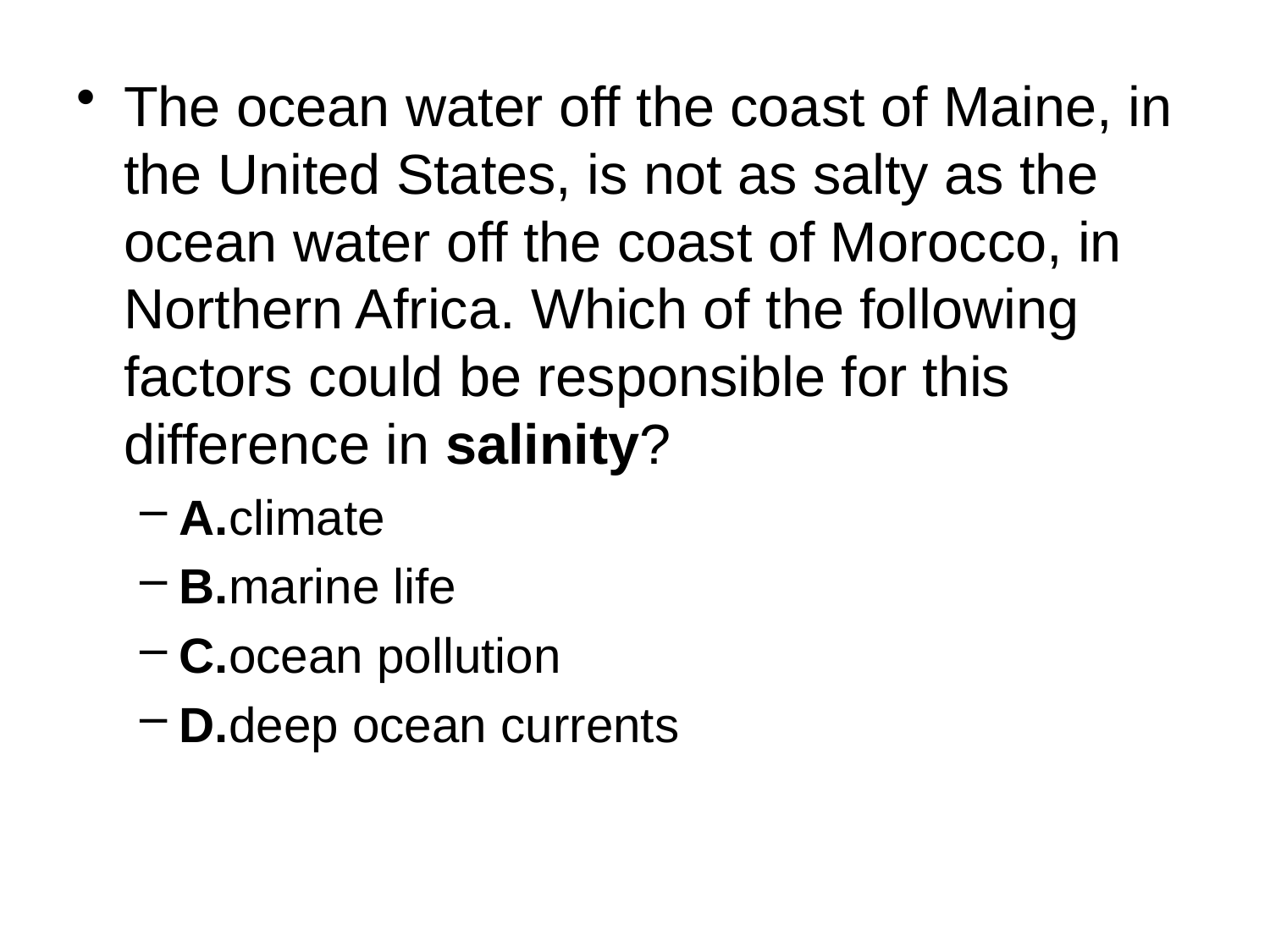

The ocean water off the coast of Maine, in the United States, is not as salty as the ocean water off the coast of Morocco, in Northern Africa. Which of the following factors could be responsible for this difference in salinity?
A.climate
B.marine life
C.ocean pollution
D.deep ocean currents